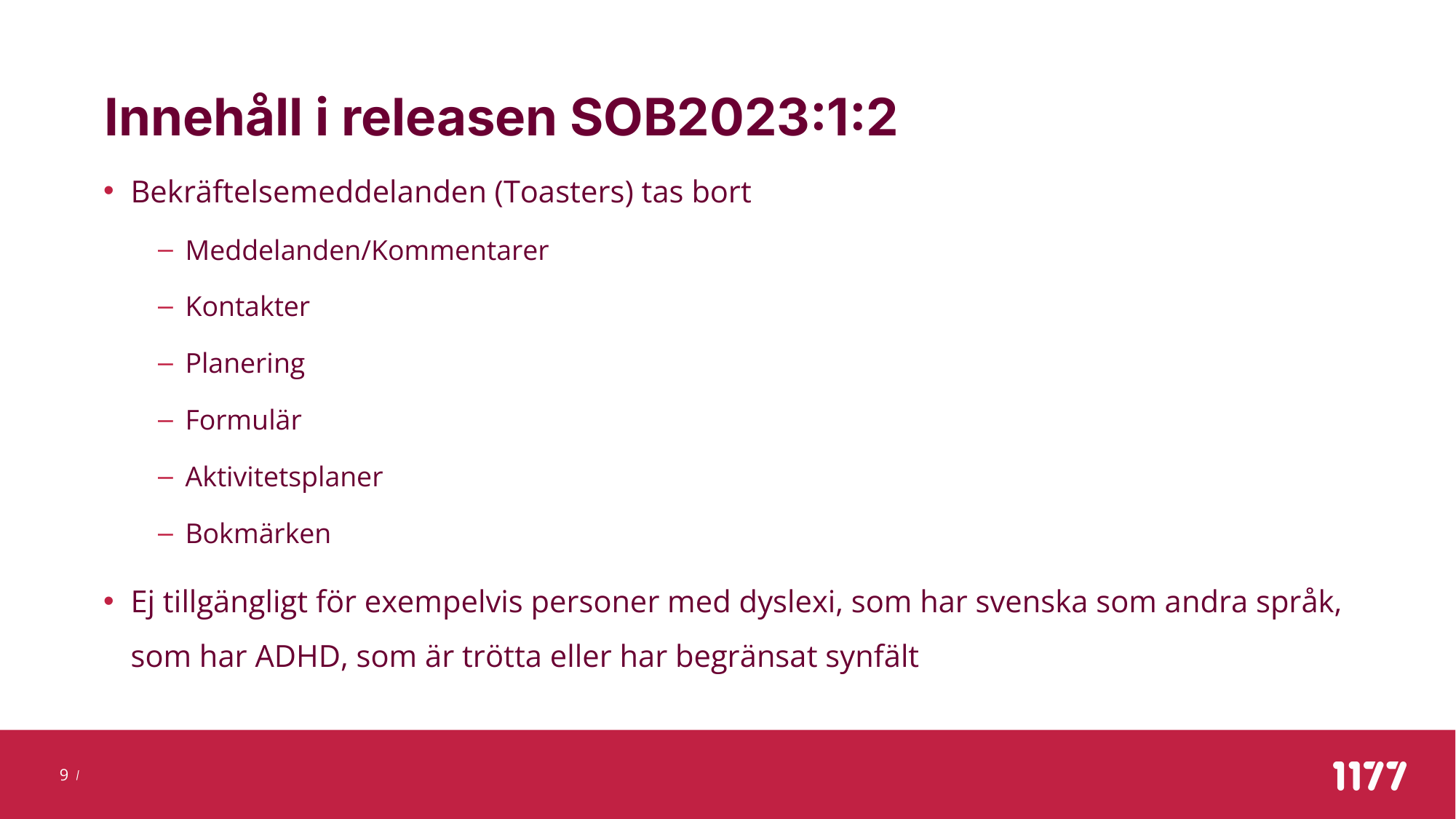

# Innehåll i releasen SOB2023:1:2
Bekräftelsemeddelanden (Toasters) tas bort
Meddelanden/Kommentarer
Kontakter
Planering
Formulär
Aktivitetsplaner
Bokmärken
Ej tillgängligt för exempelvis personer med dyslexi, som har svenska som andra språk, som har ADHD, som är trötta eller har begränsat synfält

9